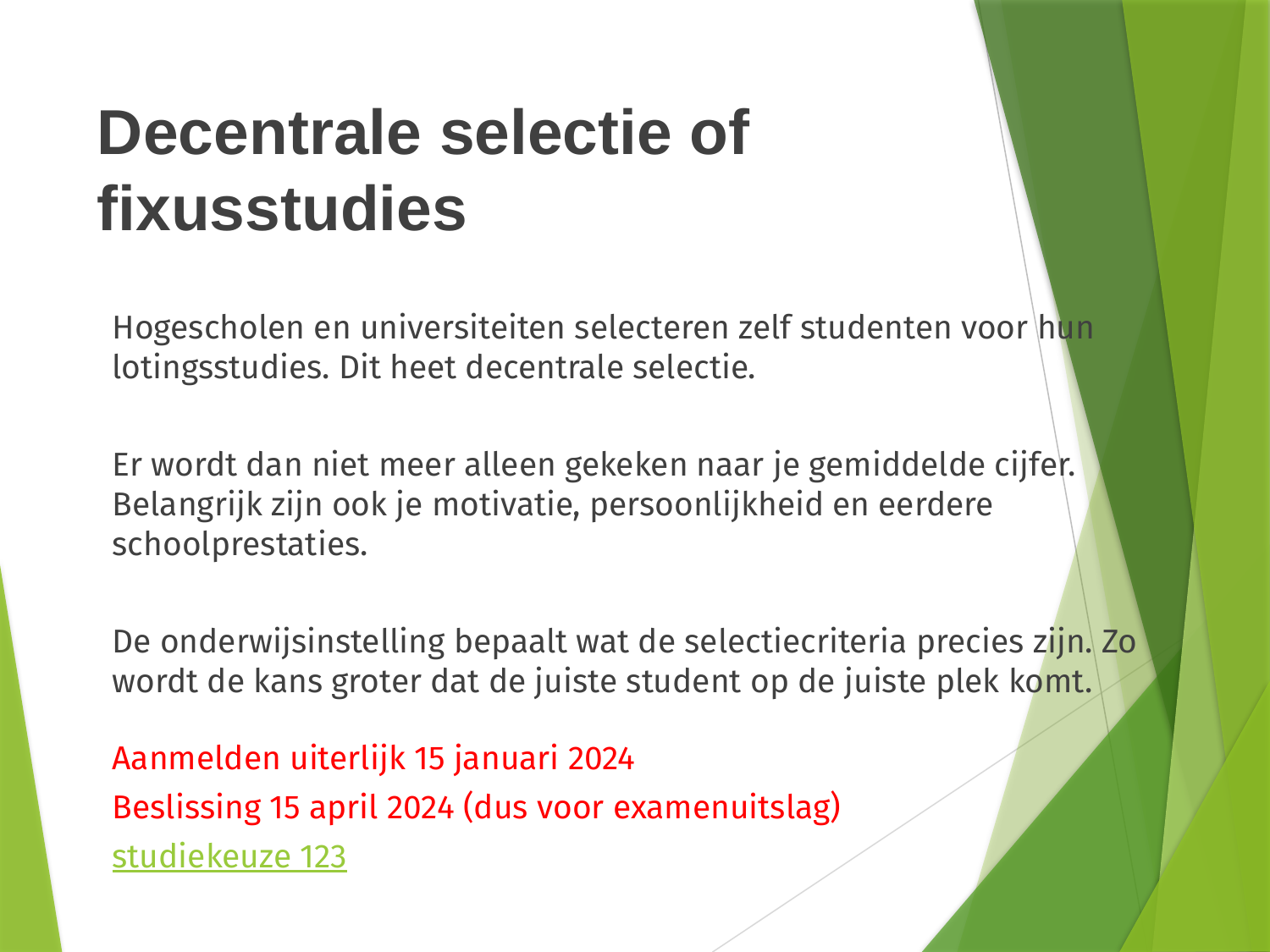

# Decentrale selectie of fixusstudies
Hogescholen en universiteiten selecteren zelf studenten voor hun lotingsstudies. Dit heet decentrale selectie.

Er wordt dan niet meer alleen gekeken naar je gemiddelde cijfer. Belangrijk zijn ook je motivatie, persoonlijkheid en eerdere schoolprestaties.

De onderwijsinstelling bepaalt wat de selectiecriteria precies zijn. Zo wordt de kans groter dat de juiste student op de juiste plek komt.

Aanmelden uiterlijk 15 januari 2024
Beslissing 15 april 2024 (dus voor examenuitslag)
studiekeuze 123